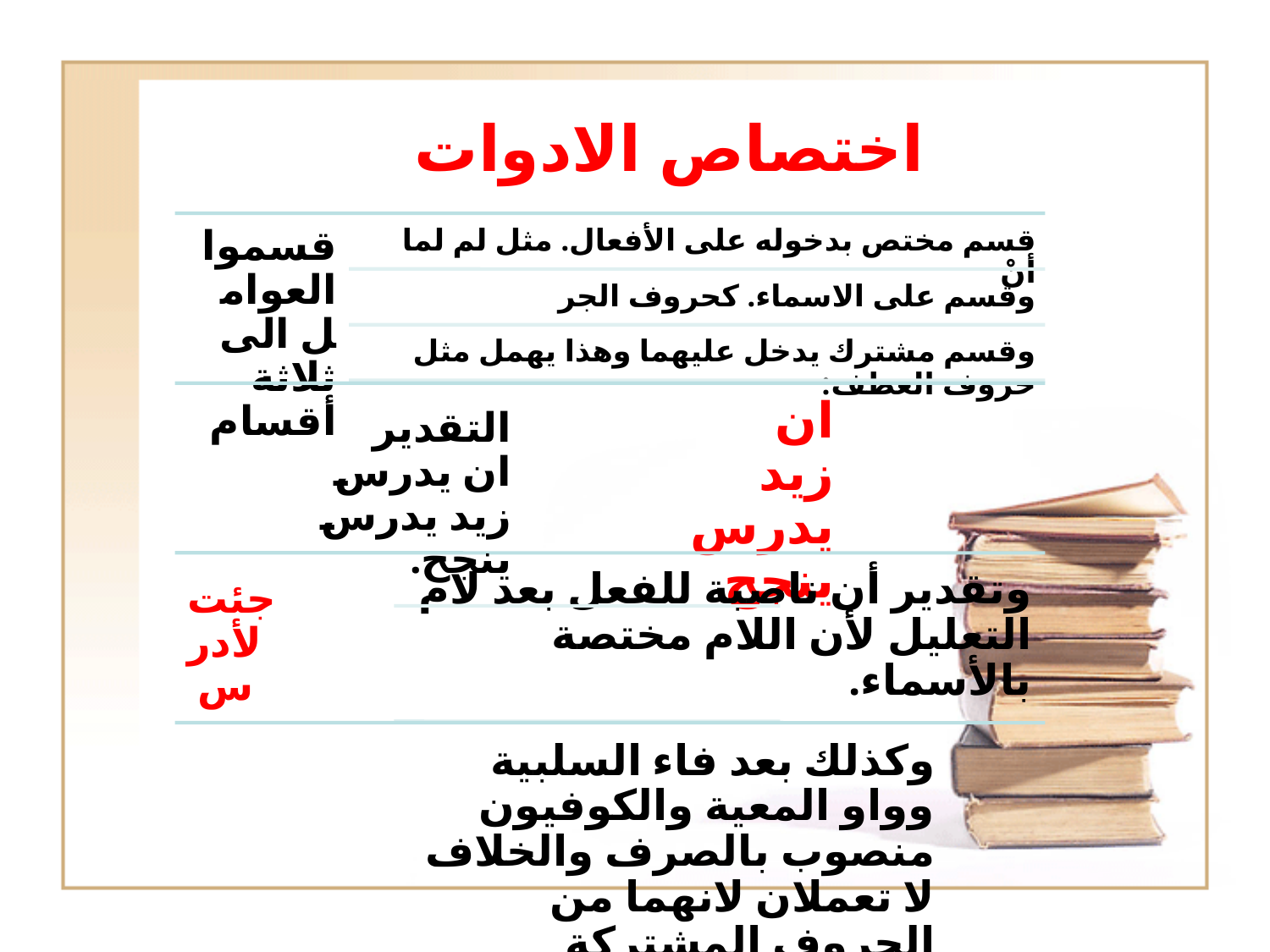

# اختصاص الادوات
قسموا العوامل الى ثلاثة أقسام
قسم مختص بدخوله على الأفعال. مثل لم لما أنْ
وقسم على الاسماء. كحروف الجر
وقسم مشترك يدخل عليهما وهذا يهمل مثل حروف العطف:
ان زيد يدرس ينجح
التقدير  ان يدرس زيد يدرس ينجح.
‏وتقدير أن ناصبة للفعل بعد لام التعليل لأن اللام مختصة بالأسماء.
وكذلك بعد فاء السلبية وواو المعية والكوفيون منصوب بالصرف والخلاف  لا تعملان لانهما من الحروف المشتركة
جئت لأدرس